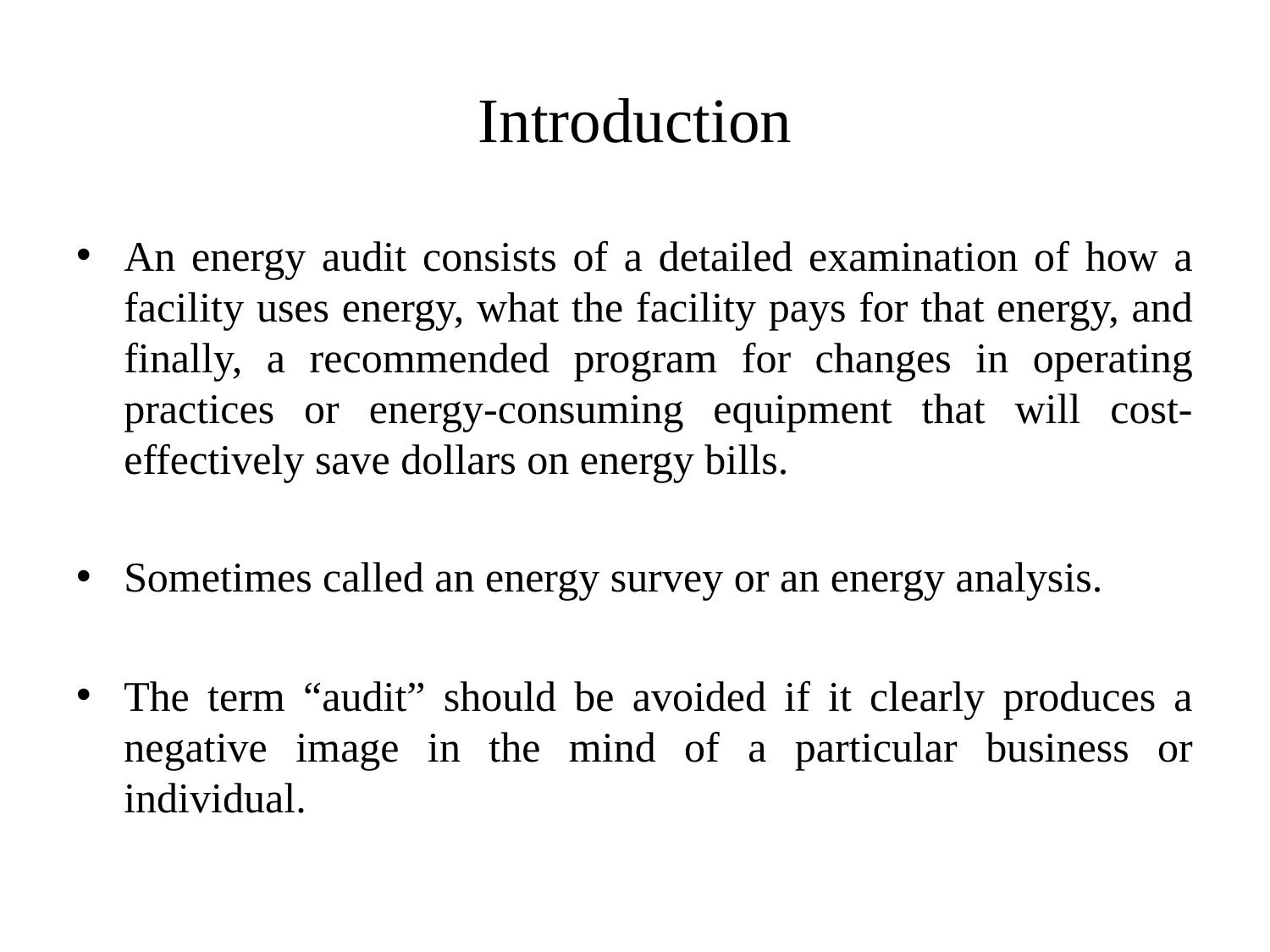

# Introduction
An energy audit consists of a detailed examination of how a facility uses energy, what the facility pays for that energy, and finally, a recommended program for changes in operating practices or energy-consuming equipment that will cost-effectively save dollars on energy bills.

Sometimes called an energy survey or an energy analysis.

The term “audit” should be avoided if it clearly produces a negative image in the mind of a particular business or individual.